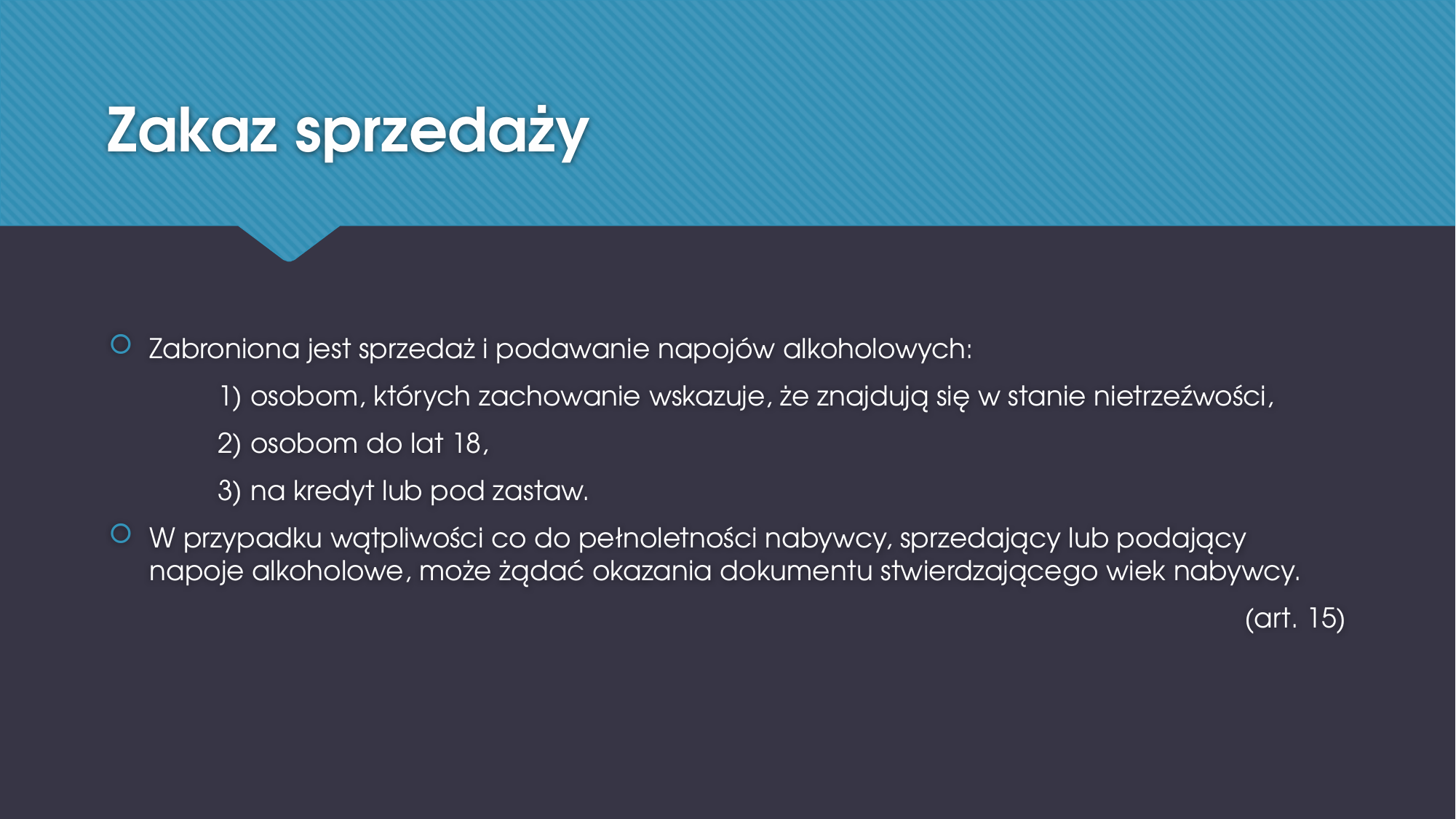

# Zakaz sprzedaży
Zabroniona jest sprzedaż i podawanie napojów alkoholowych:
	1) osobom, których zachowanie wskazuje, że znajdują się w stanie nietrzeźwości,
	2) osobom do lat 18,
	3) na kredyt lub pod zastaw.
W przypadku wątpliwości co do pełnoletności nabywcy, sprzedający lub podający napoje alkoholowe, może żądać okazania dokumentu stwierdzającego wiek nabywcy.
(art. 15)